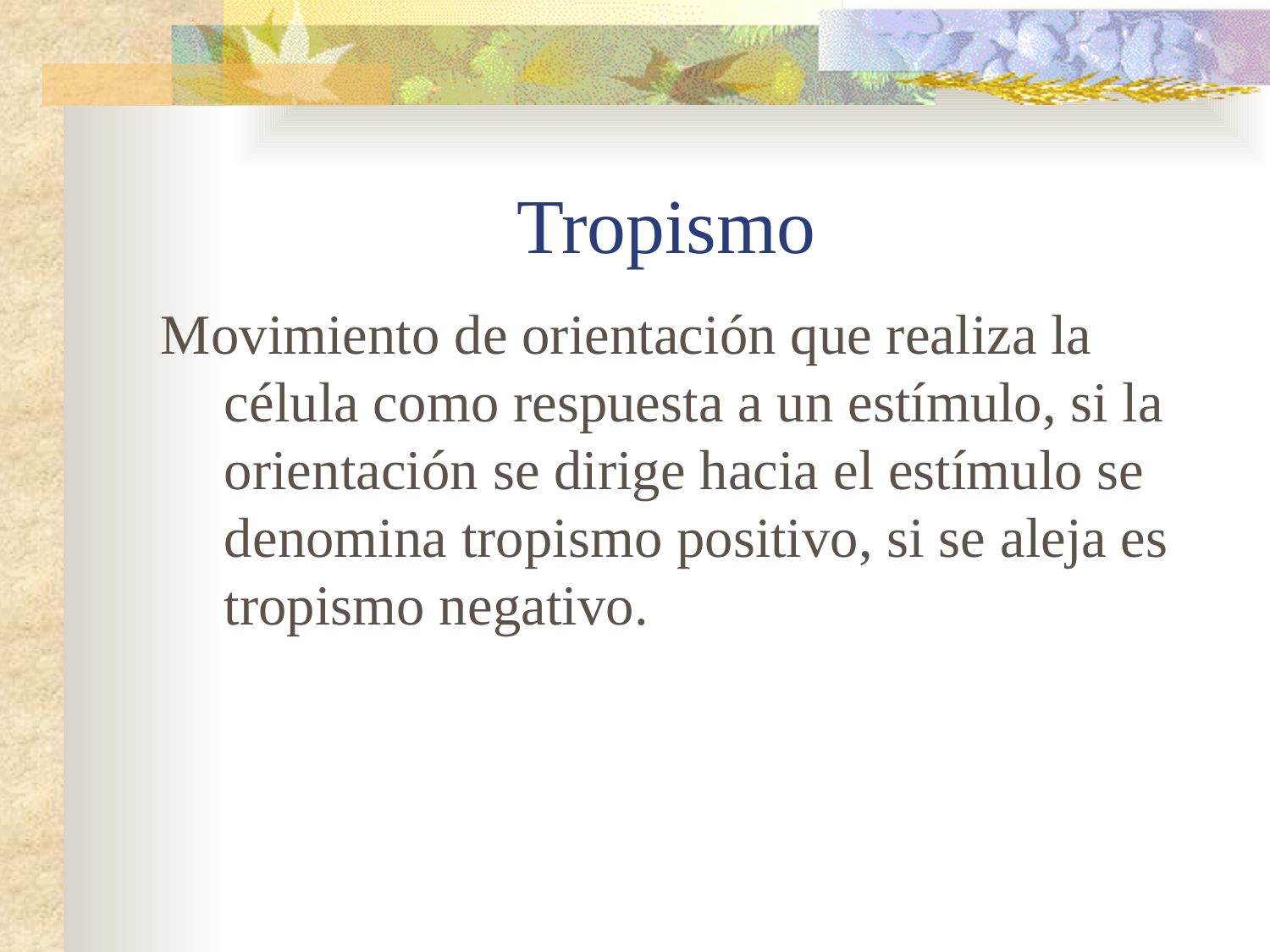

# Tropismo
Movimiento de orientación que realiza la célula como respuesta a un estímulo, si la orientación se dirige hacia el estímulo se denomina tropismo positivo, si se aleja es tropismo negativo.